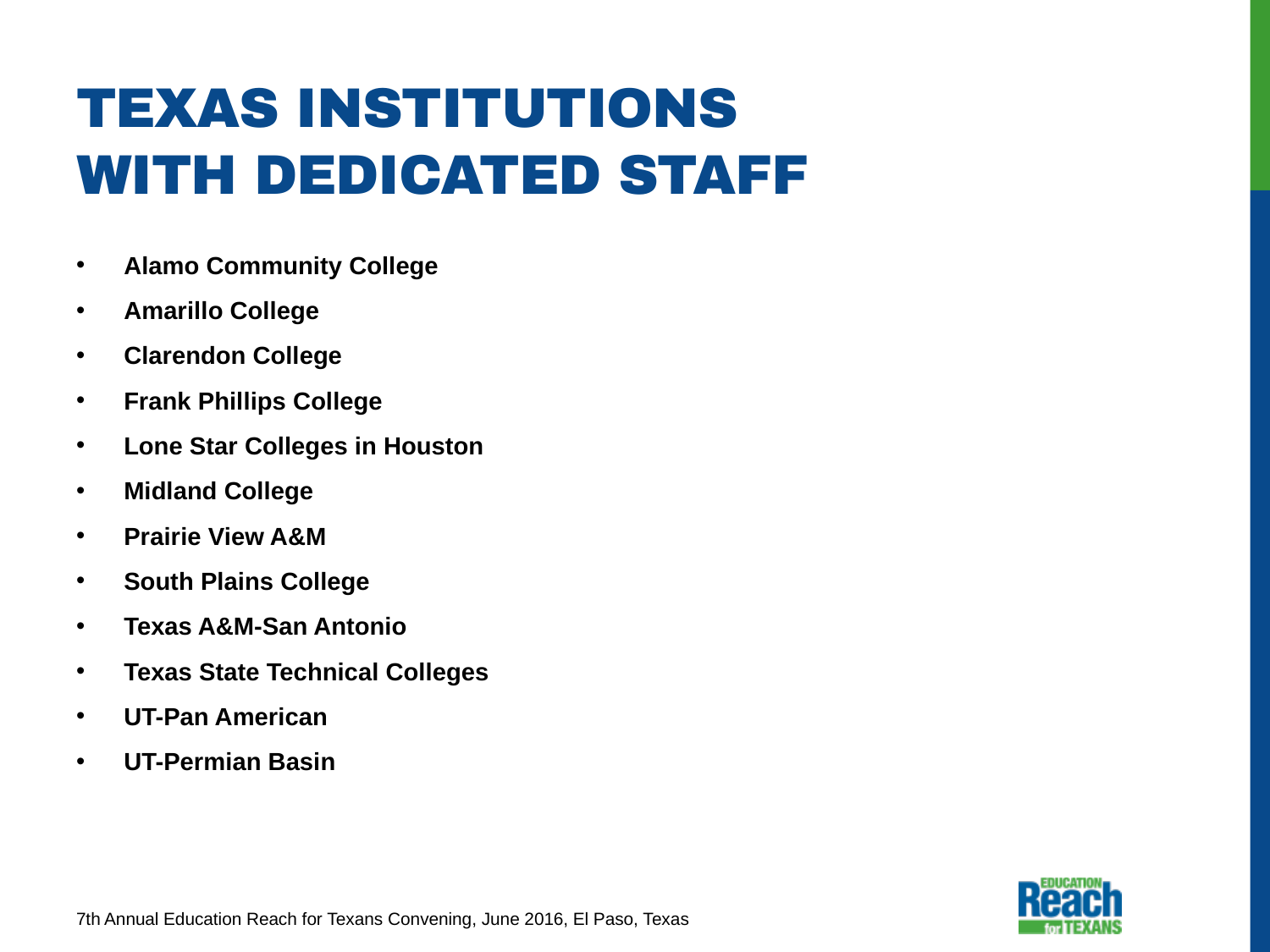

# Texas Institutions with Dedicated Staff
Alamo Community College
Amarillo College
Clarendon College
Frank Phillips College
Lone Star Colleges in Houston
Midland College
Prairie View A&M
South Plains College
Texas A&M-San Antonio
Texas State Technical Colleges
UT-Pan American
UT-Permian Basin

7th Annual Education Reach for Texans Convening, June 2016, El Paso, Texas